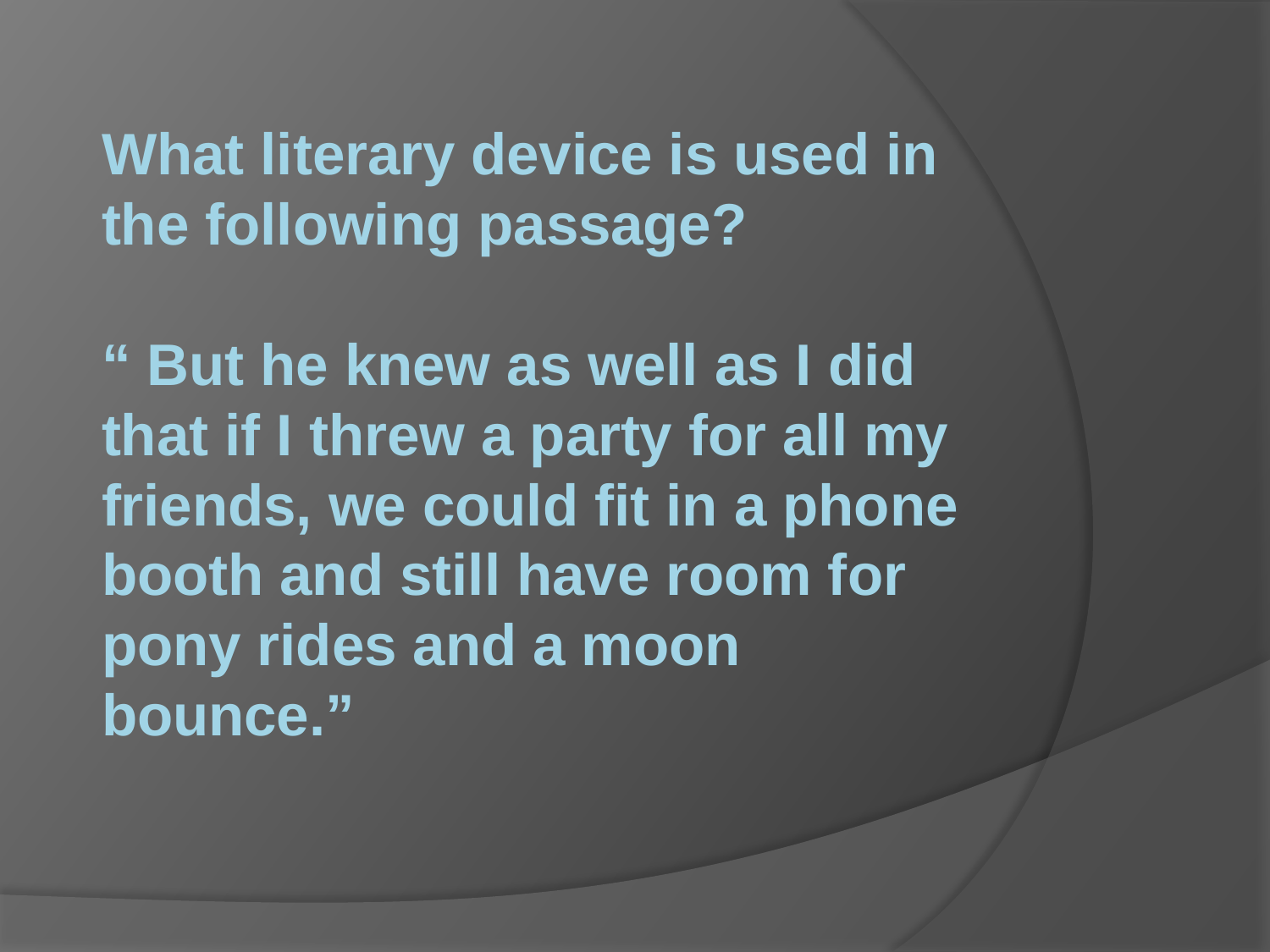

# What literary device is used in the following passage? “ But he knew as well as I did that if I threw a party for all my friends, we could fit in a phone booth and still have room for pony rides and a moon bounce.”